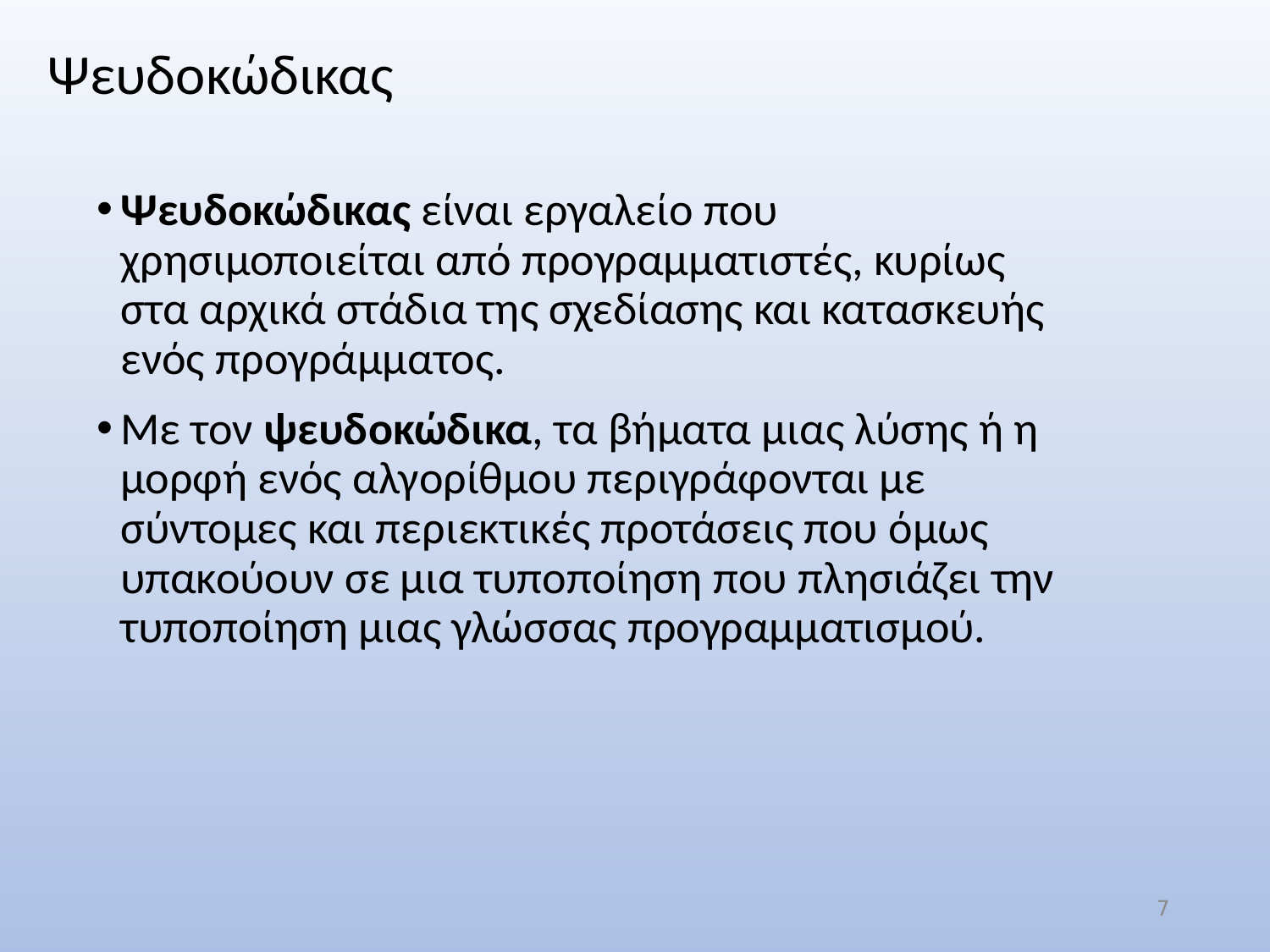

Ψευδοκώδικας
Ψευδοκώδικας είναι εργαλείο που χρησιμοποιείται από προγραμματιστές, κυρίως στα αρχικά στάδια της σχεδίασης και κατασκευής ενός προγράμματος.
Με τον ψευδοκώδικα, τα βήματα μιας λύσης ή η μορφή ενός αλγορίθμου περιγράφονται με σύντομες και περιεκτικές προτάσεις που όμως υπακούουν σε μια τυποποίηση που πλησιάζει την τυποποίηση μιας γλώσσας προγραμματισμού.

7